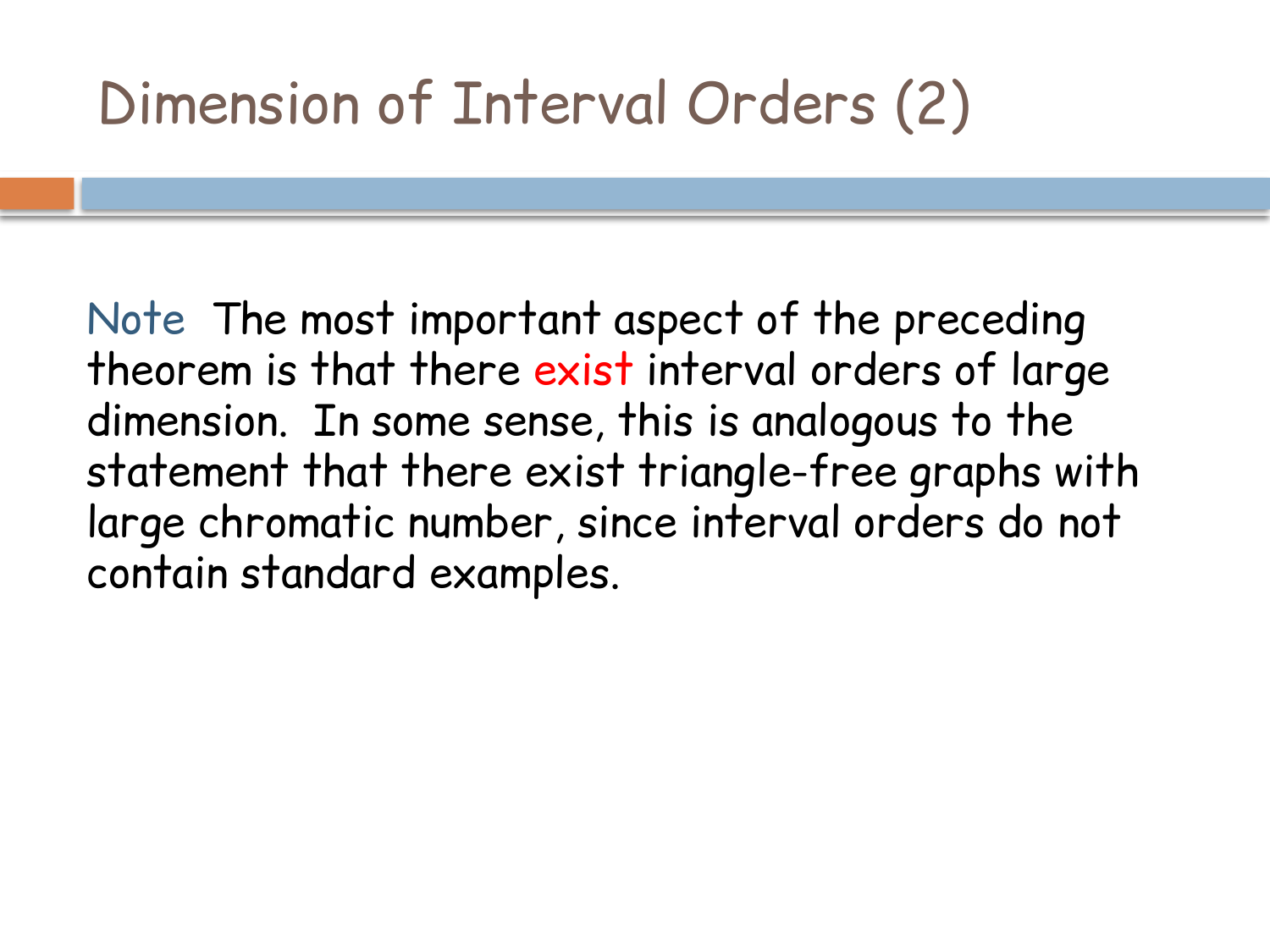

# Dimension of Interval Orders (2)
Note  The most important aspect of the preceding theorem is that there exist interval orders of large dimension.  In some sense, this is analogous to the statement that there exist triangle-free graphs with large chromatic number, since interval orders do not contain standard examples.